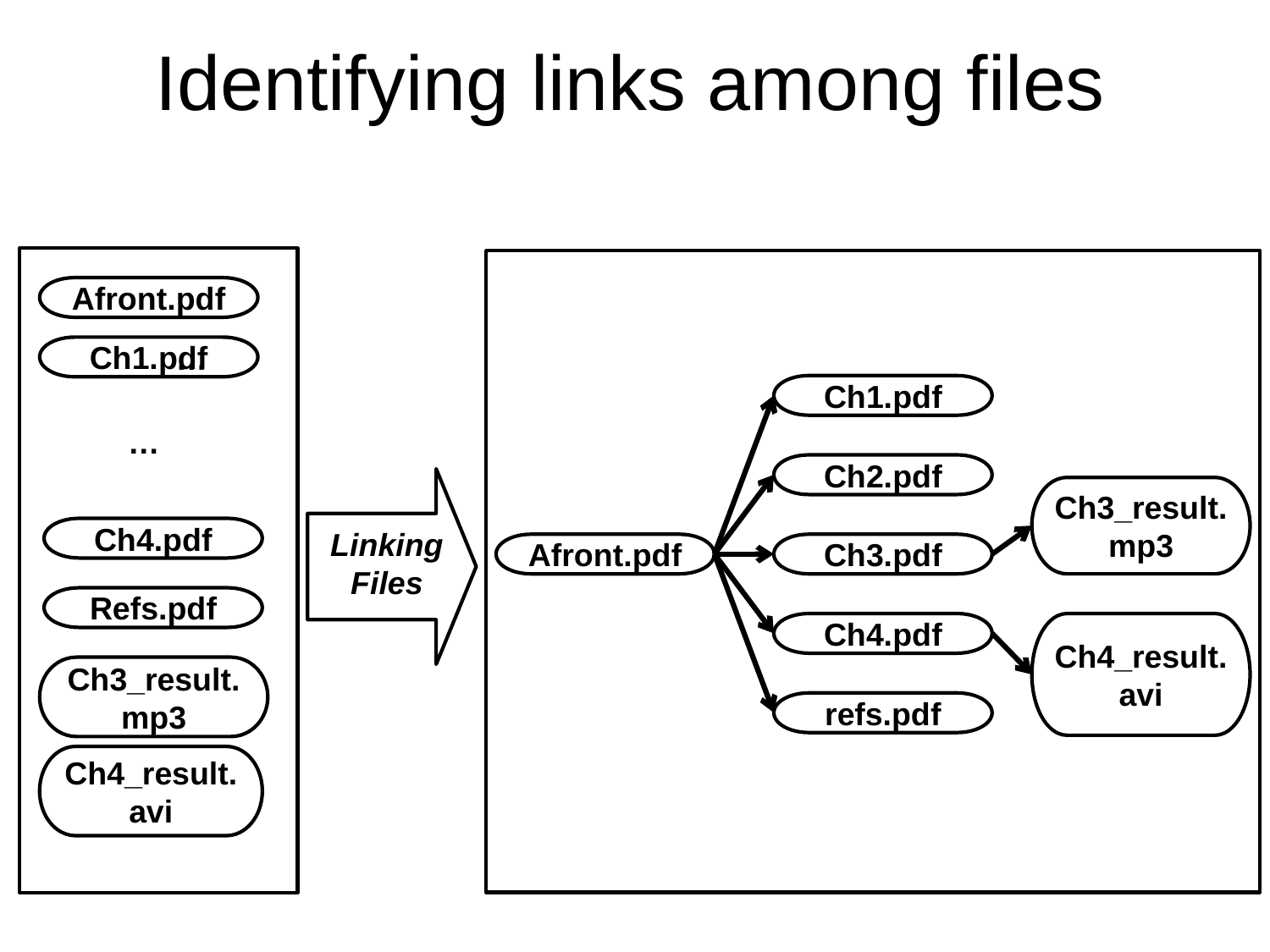

# Identifying links among files

Afront.pdf
…
Ch1.pdf
Ch1.pdf
…
Ch2.pdf

Ch3_result.mp3
Ch4.pdf
Linking
Files
Afront.pdf
Ch3.pdf
Refs.pdf
Ch4.pdf
Ch4_result.avi
Ch3_result.mp3
refs.pdf
Ch4_result.avi